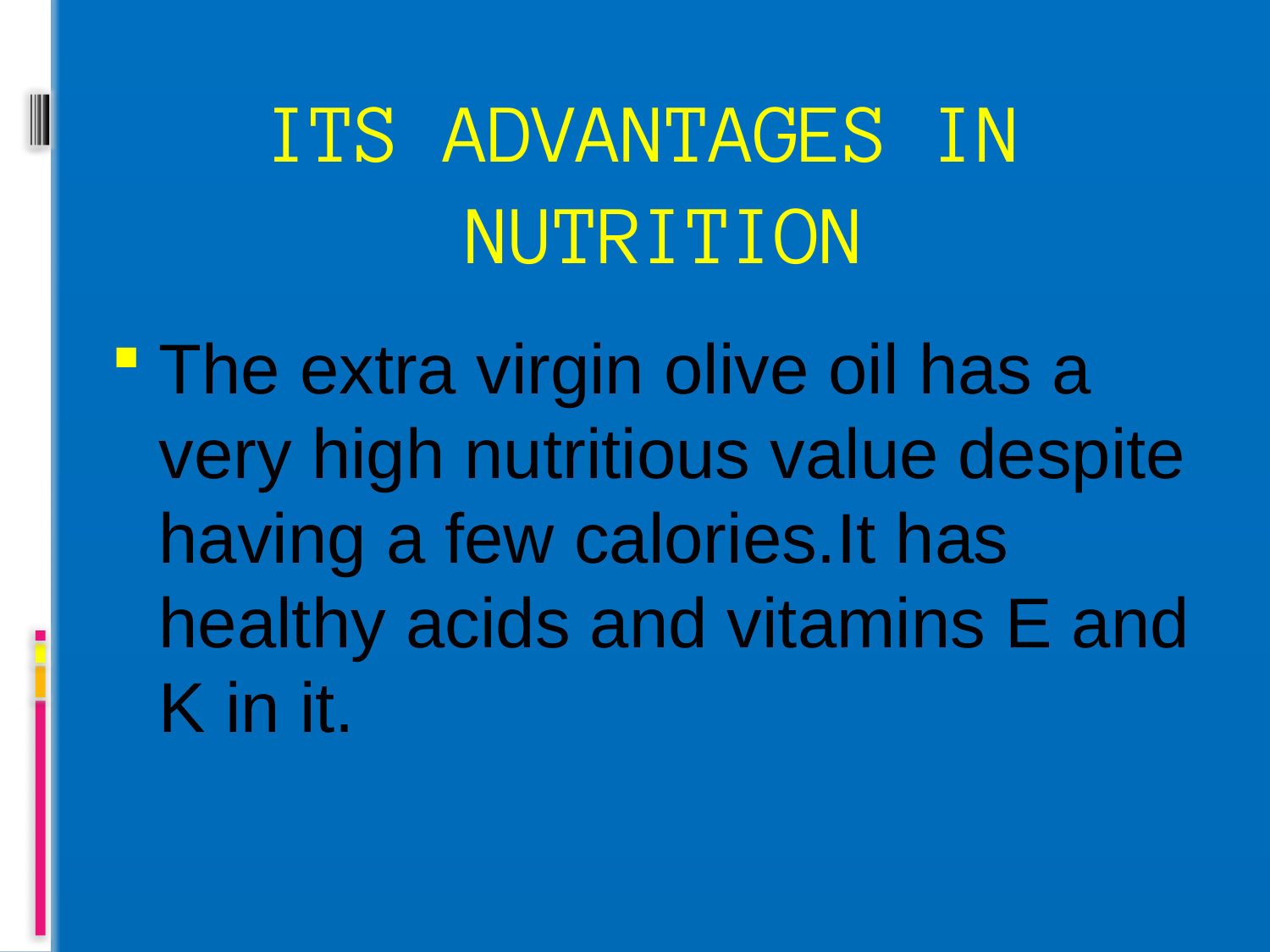

ITS ADVANTAGES IN  NUTRITION
The extra virgin olive oil has a very high nutritious value despite having a few calories.It has healthy acids and vitamins E and K in it.